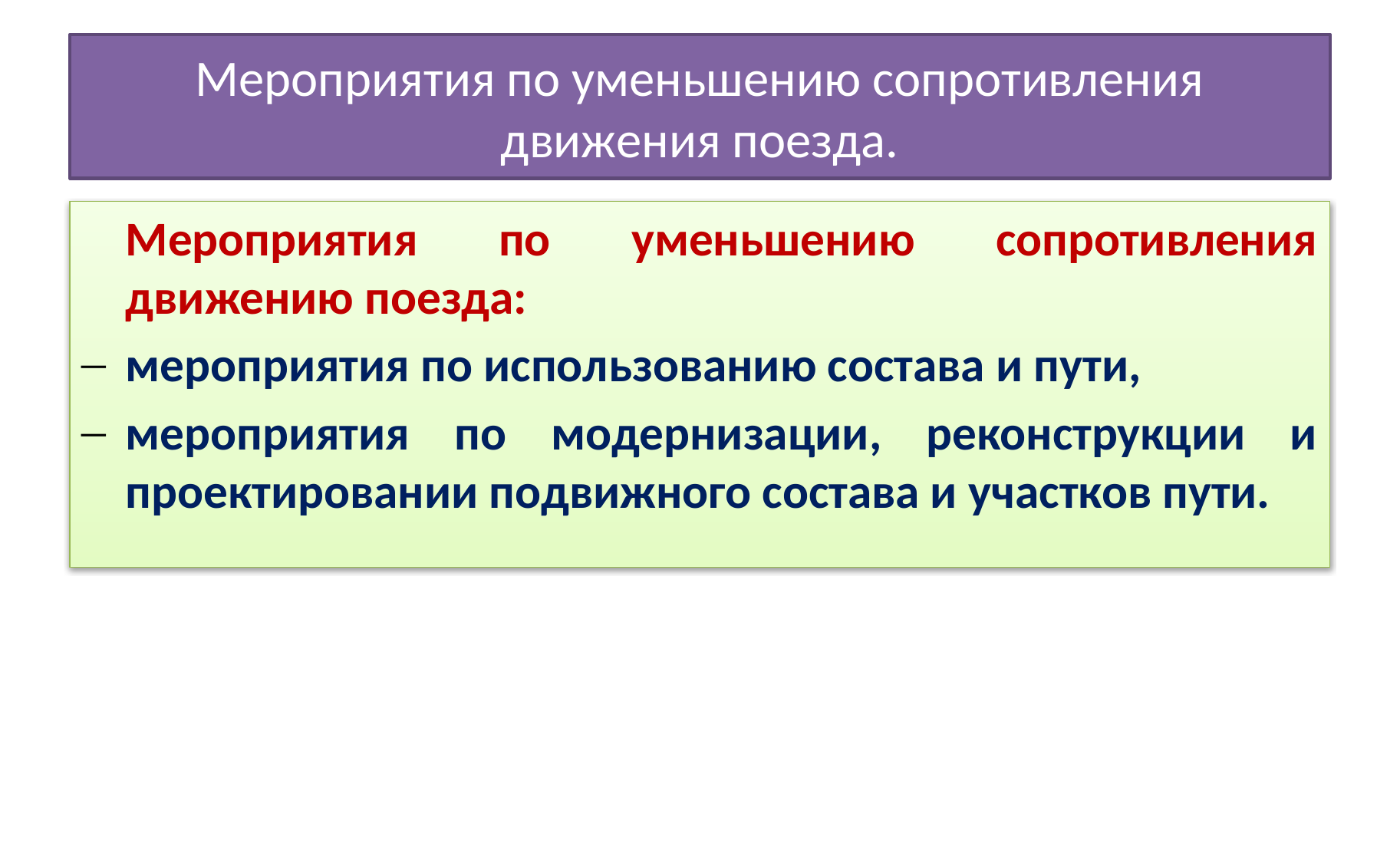

# Мероприятия по уменьшению сопротивления движения поезда.
	Мероприятия по уменьшению сопротивления движению поезда:
мероприятия по использованию состава и пути,
мероприятия по модернизации, реконструкции и проектировании подвижного состава и участков пути.